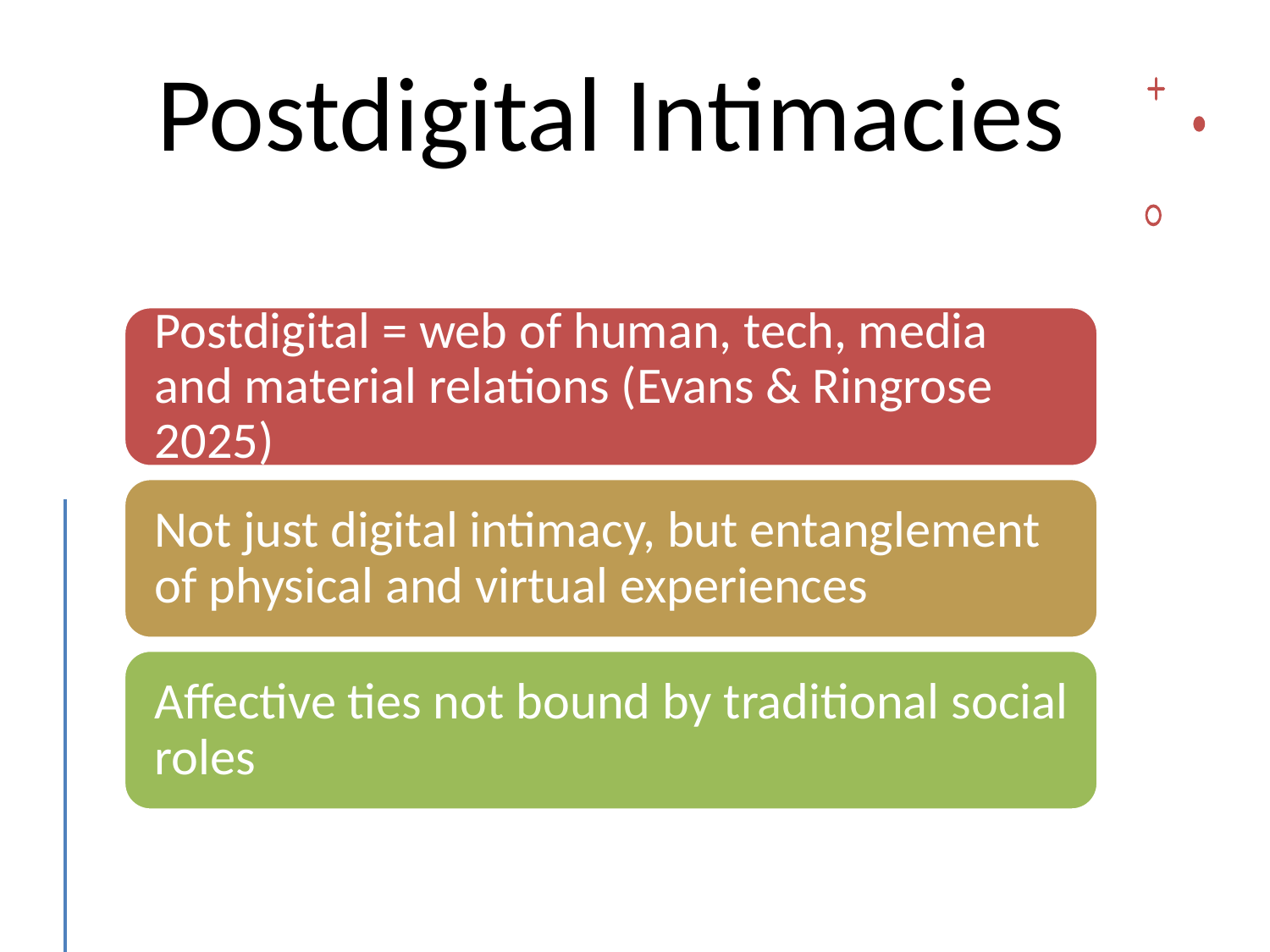

# Postdigital Intimacies

Postdigital = web of human, tech, media and material relations (Evans & Ringrose 2025)
Not just digital intimacy, but entanglement of physical and virtual experiences
Affective ties not bound by traditional social roles